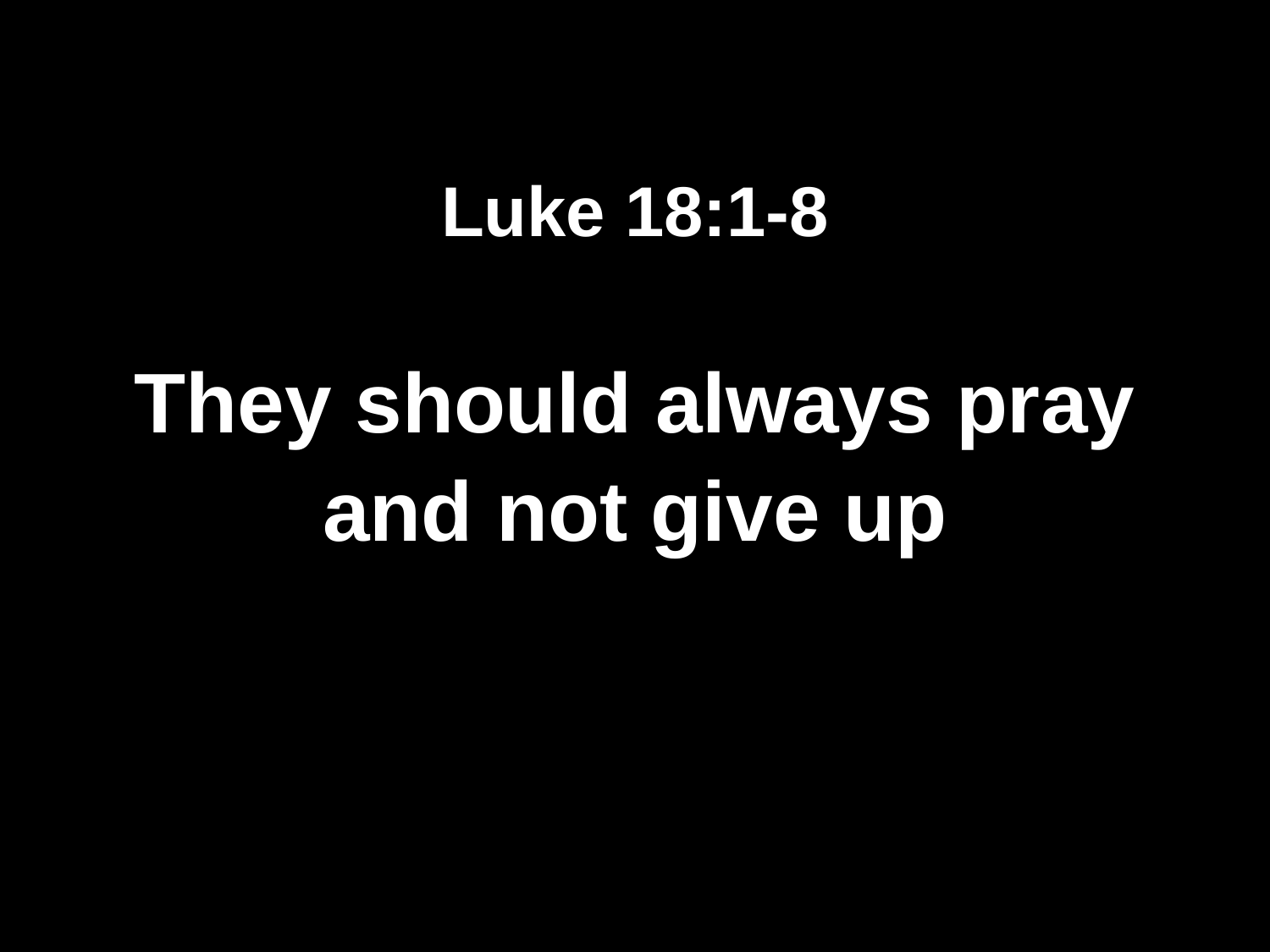

Luke 18:1-8

They should always pray
and not give up